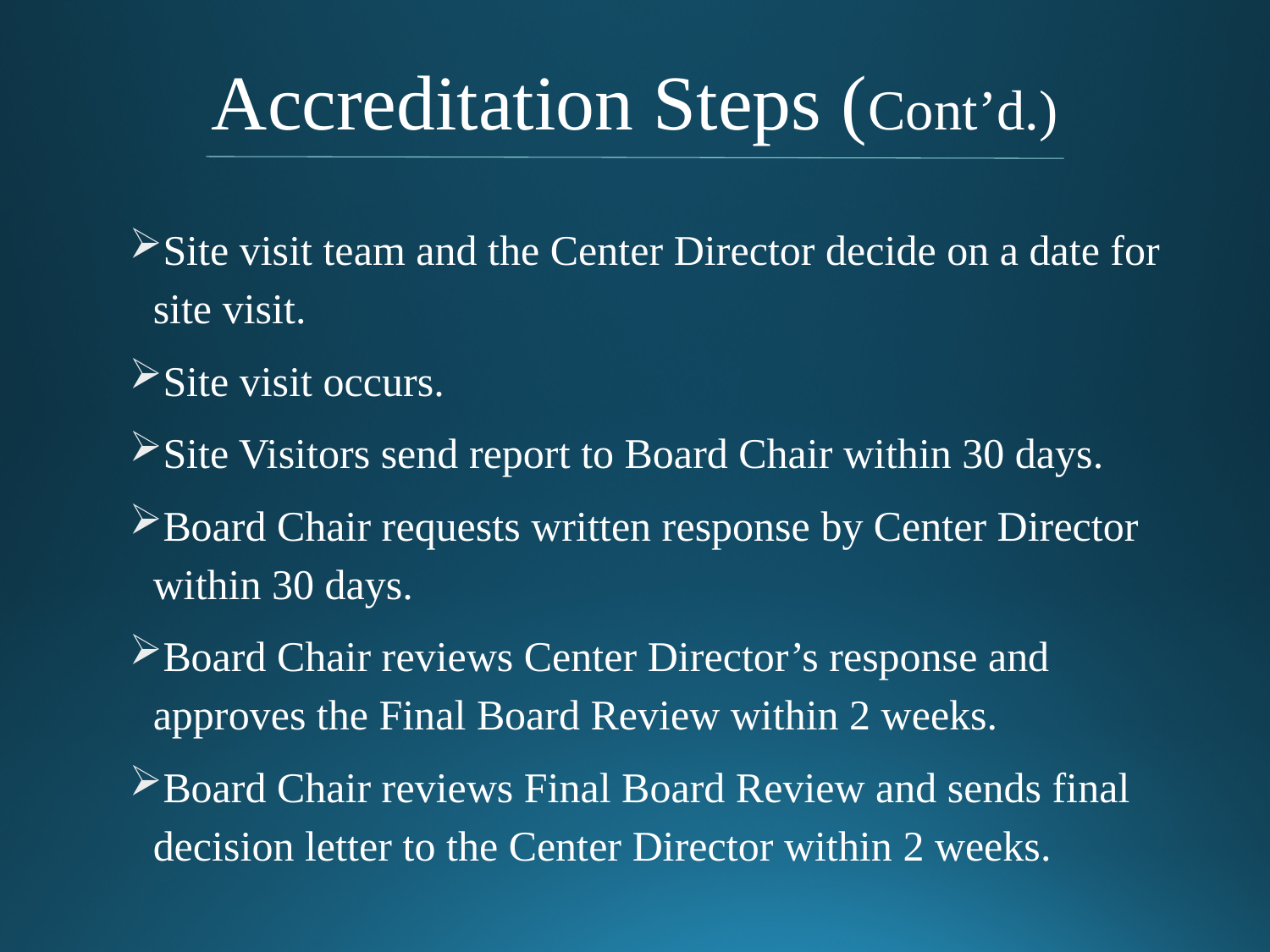

# Accreditation Steps (Cont’d.)
Site visit team and the Center Director decide on a date for site visit.
Site visit occurs.
Site Visitors send report to Board Chair within 30 days.
Board Chair requests written response by Center Director within 30 days.
Board Chair reviews Center Director’s response and approves the Final Board Review within 2 weeks.
Board Chair reviews Final Board Review and sends final decision letter to the Center Director within 2 weeks.